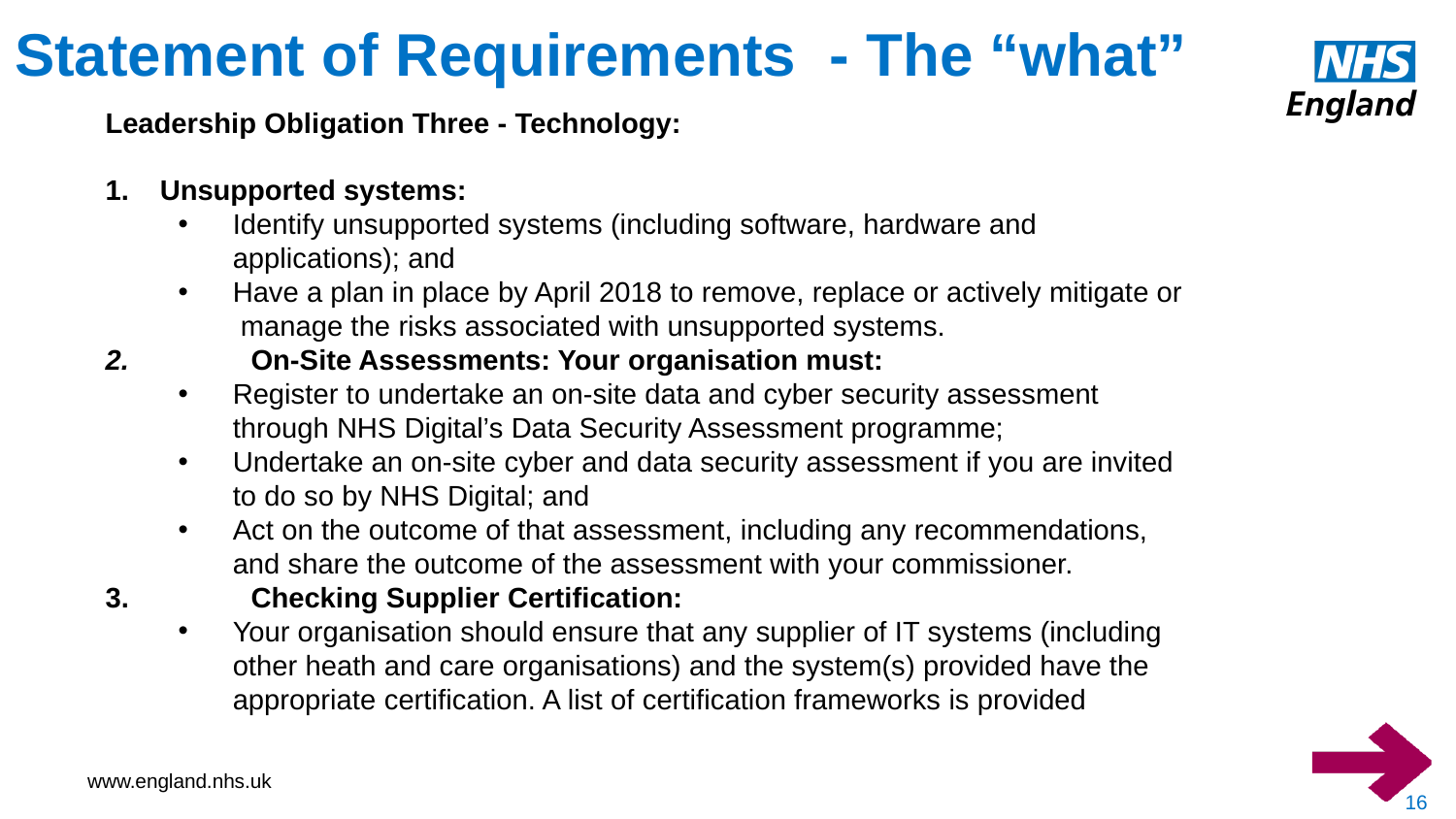

# Statement of Requirements  - The “what”

Leadership Obligation Three - Technology:

Unsupported systems:
Identify unsupported systems (including software, hardware and applications); and
Have a plan in place by April 2018 to remove, replace or actively mitigate or  manage the risks associated with unsupported systems.
2. 	On-Site Assessments: Your organisation must:
Register to undertake an on-site data and cyber security assessment through NHS Digital’s Data Security Assessment programme;
Undertake an on-site cyber and data security assessment if you are invited to do so by NHS Digital; and
Act on the outcome of that assessment, including any recommendations, and share the outcome of the assessment with your commissioner.
3. 	Checking Supplier Certification:
Your organisation should ensure that any supplier of IT systems (including other heath and care organisations) and the system(s) provided have the appropriate certification. A list of certification frameworks is provided

16